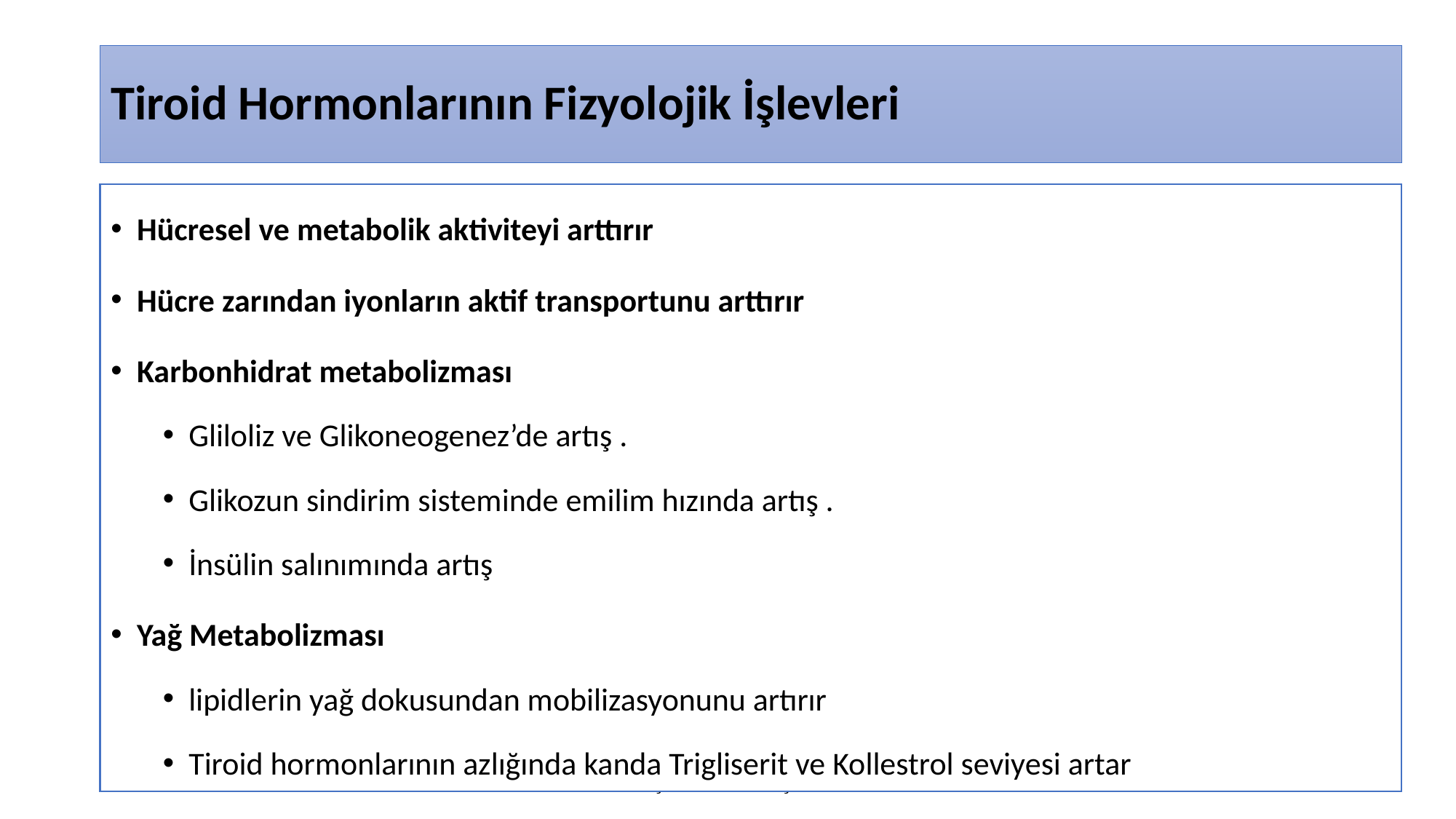

# Tiroid Hormonlarının Fizyolojik İşlevleri
Hücresel ve metabolik aktiviteyi arttırır
Hücre zarından iyonların aktif transportunu arttırır
Karbonhidrat metabolizması
Gliloliz ve Glikoneogenez’de artış .
Glikozun sindirim sisteminde emilim hızında artış .
İnsülin salınımında artış
Yağ Metabolizması
lipidlerin yağ dokusundan mobilizasyonunu artırır
Tiroid hormonlarının azlığında kanda Trigliserit ve Kollestrol seviyesi artar
DOÇ.DR.İDİL BAŞTAN